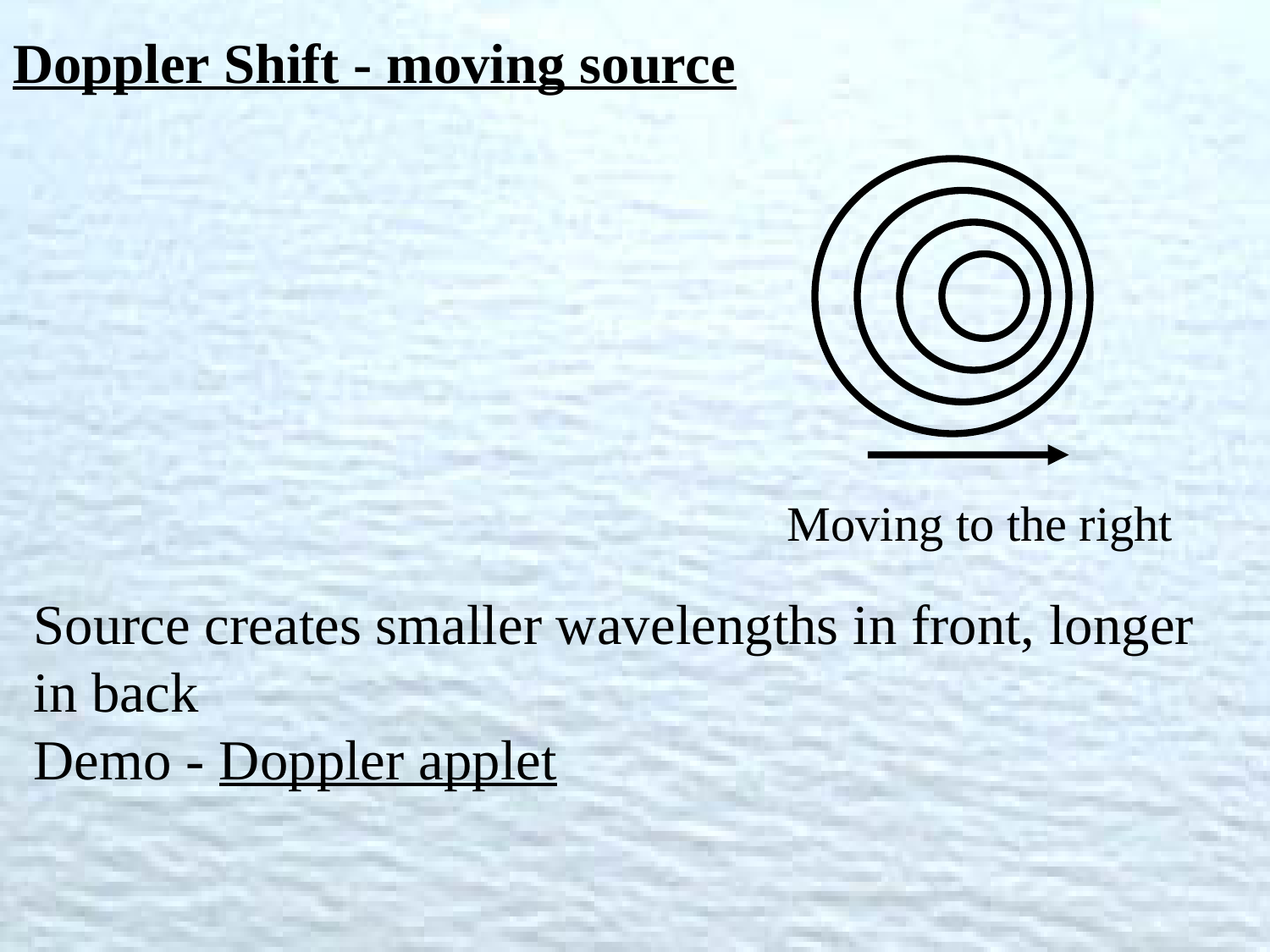

Doppler Shift - moving source

Moving to the right
Source creates smaller wavelengths in front, longer in back
Demo - Doppler applet